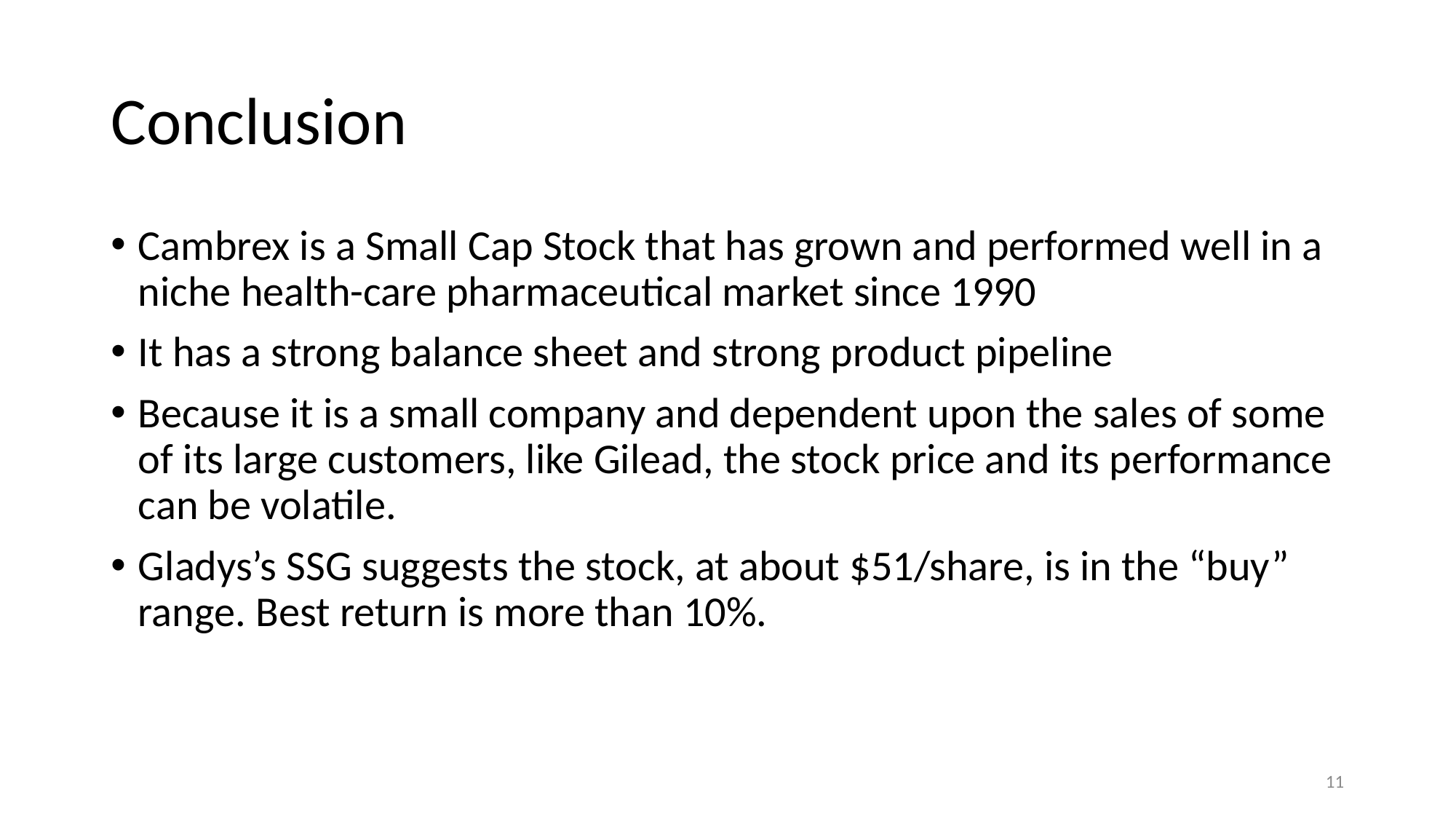

# Conclusion
Cambrex is a Small Cap Stock that has grown and performed well in a niche health-care pharmaceutical market since 1990
It has a strong balance sheet and strong product pipeline
Because it is a small company and dependent upon the sales of some of its large customers, like Gilead, the stock price and its performance can be volatile.
Gladys’s SSG suggests the stock, at about $51/share, is in the “buy” range. Best return is more than 10%.
11